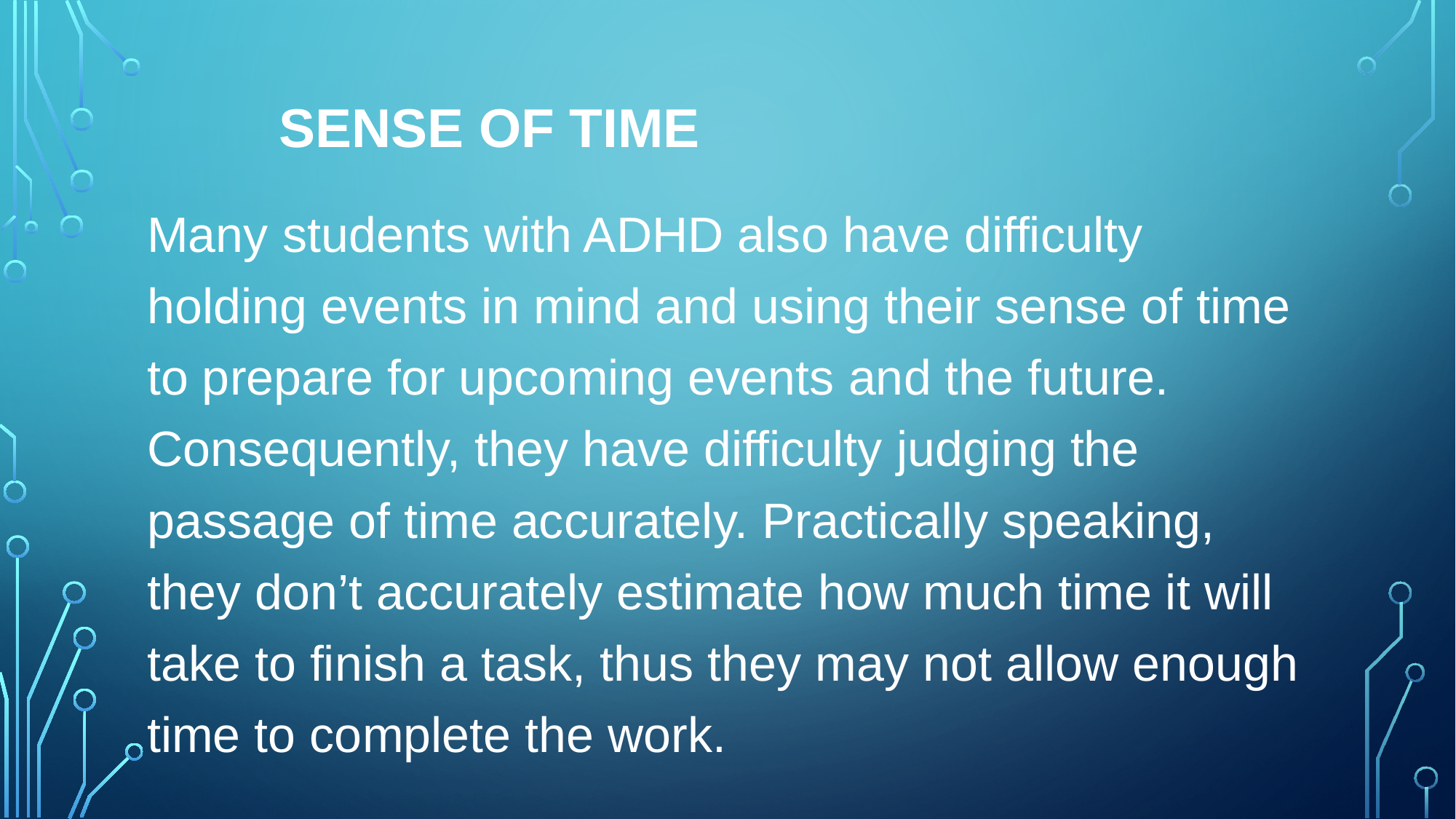

# Sense of time
Many students with ADHD also have difficulty holding events in mind and using their sense of time to prepare for upcoming events and the future. Consequently, they have difficulty judging the passage of time accurately. Practically speaking, they don’t accurately estimate how much time it will take to finish a task, thus they may not allow enough time to complete the work.